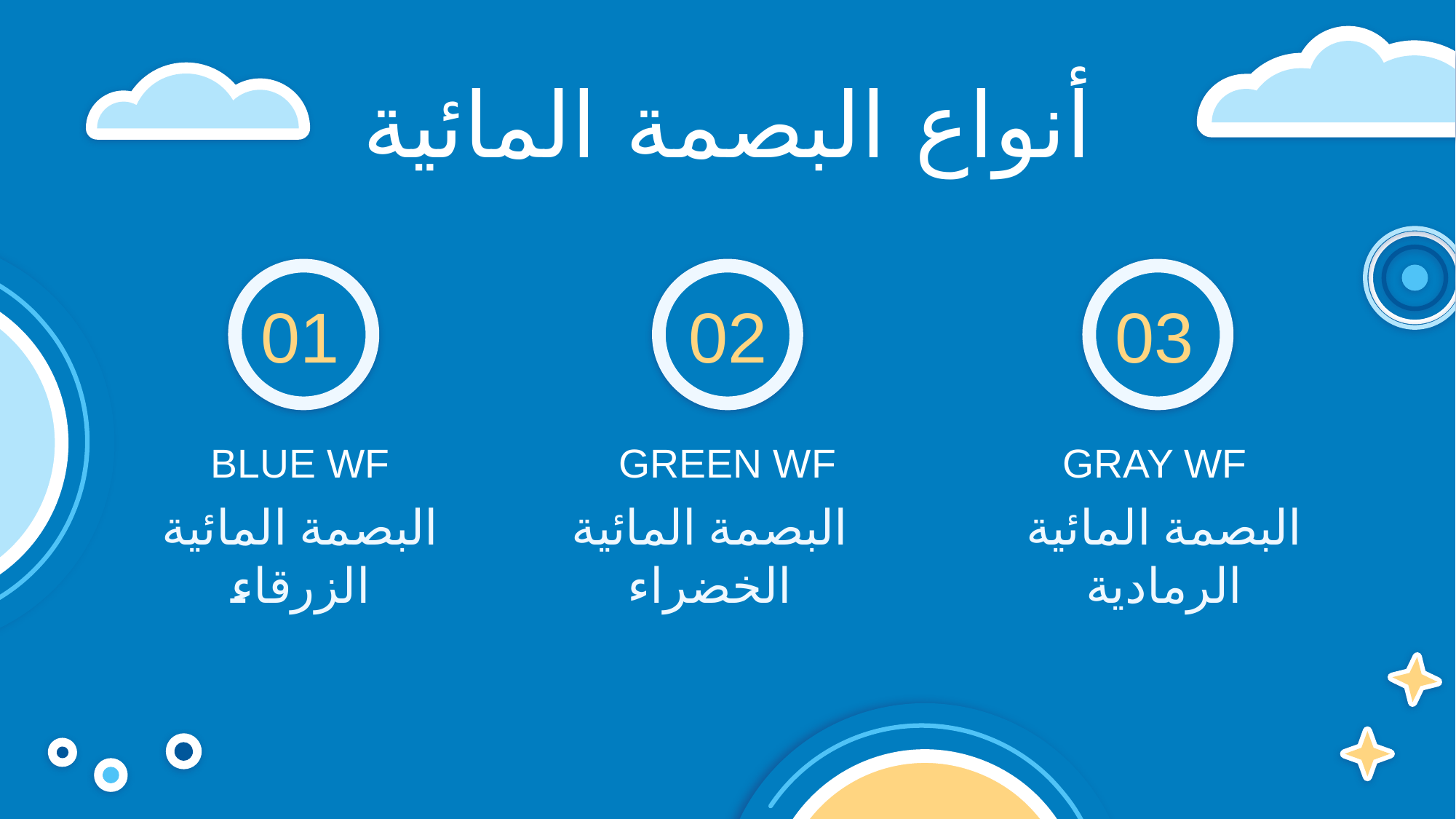

# أنواع البصمة المائية

01
02
03
BLUE WF
GREEN WF
GRAY WF
البصمة المائية الخضراء
البصمة المائية الرمادية
البصمة المائية الزرقاء